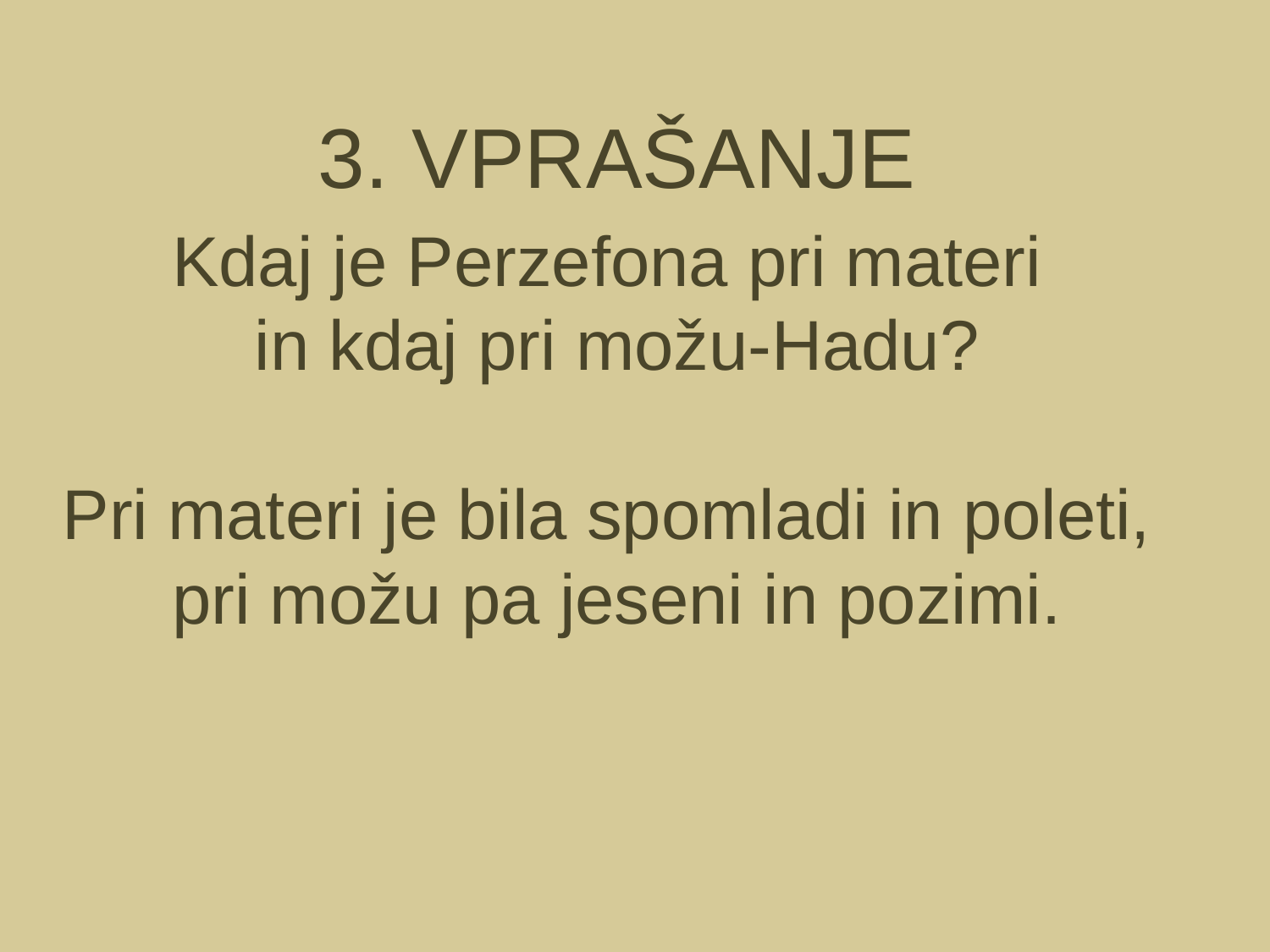

3. VPRAŠANJE
Kdaj je Perzefona pri materi
in kdaj pri možu-Hadu?

Pri materi je bila spomladi in poleti,
pri možu pa jeseni in pozimi.